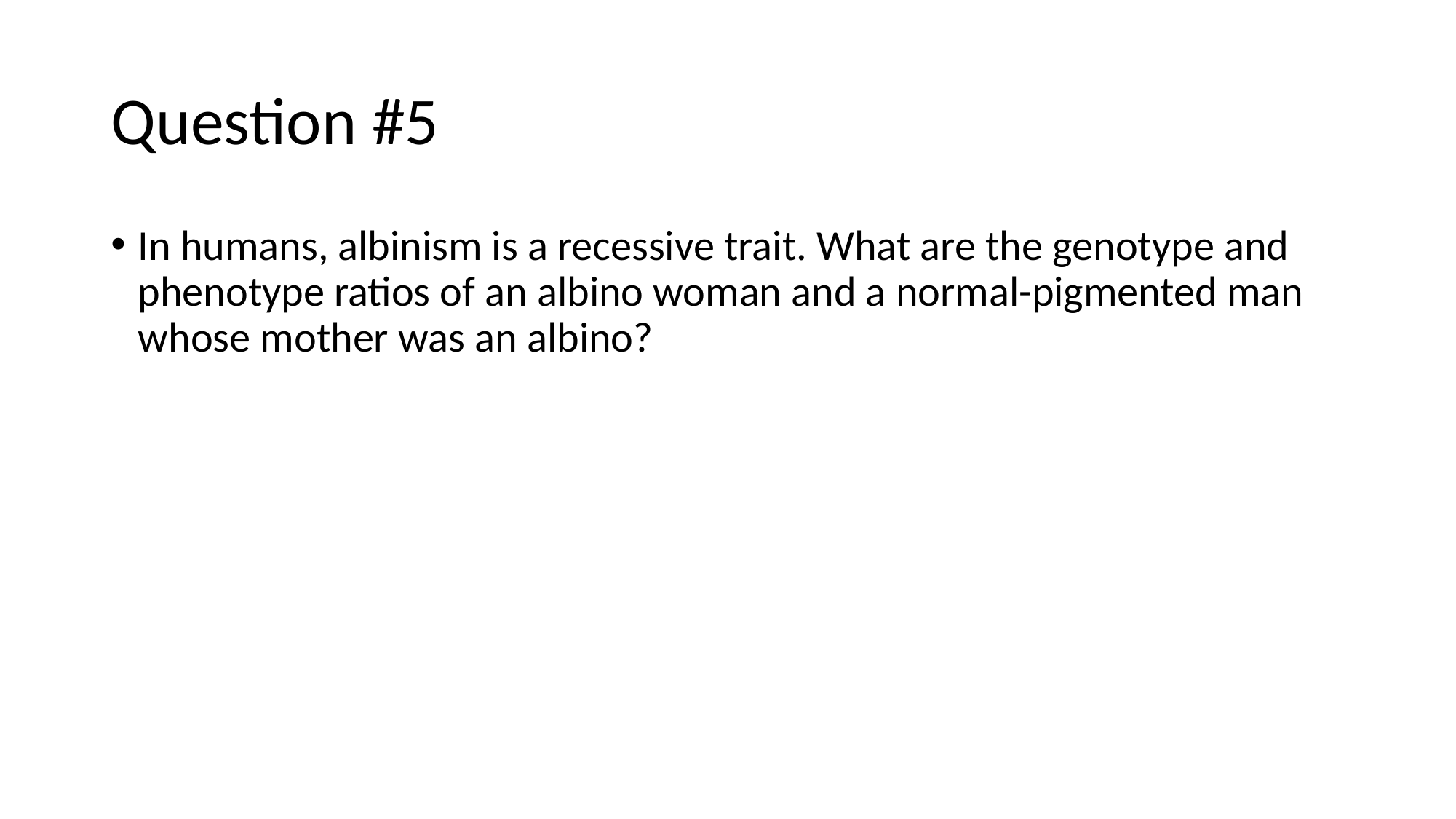

# Question #5
In humans, albinism is a recessive trait. What are the genotype and phenotype ratios of an albino woman and a normal-pigmented man whose mother was an albino?